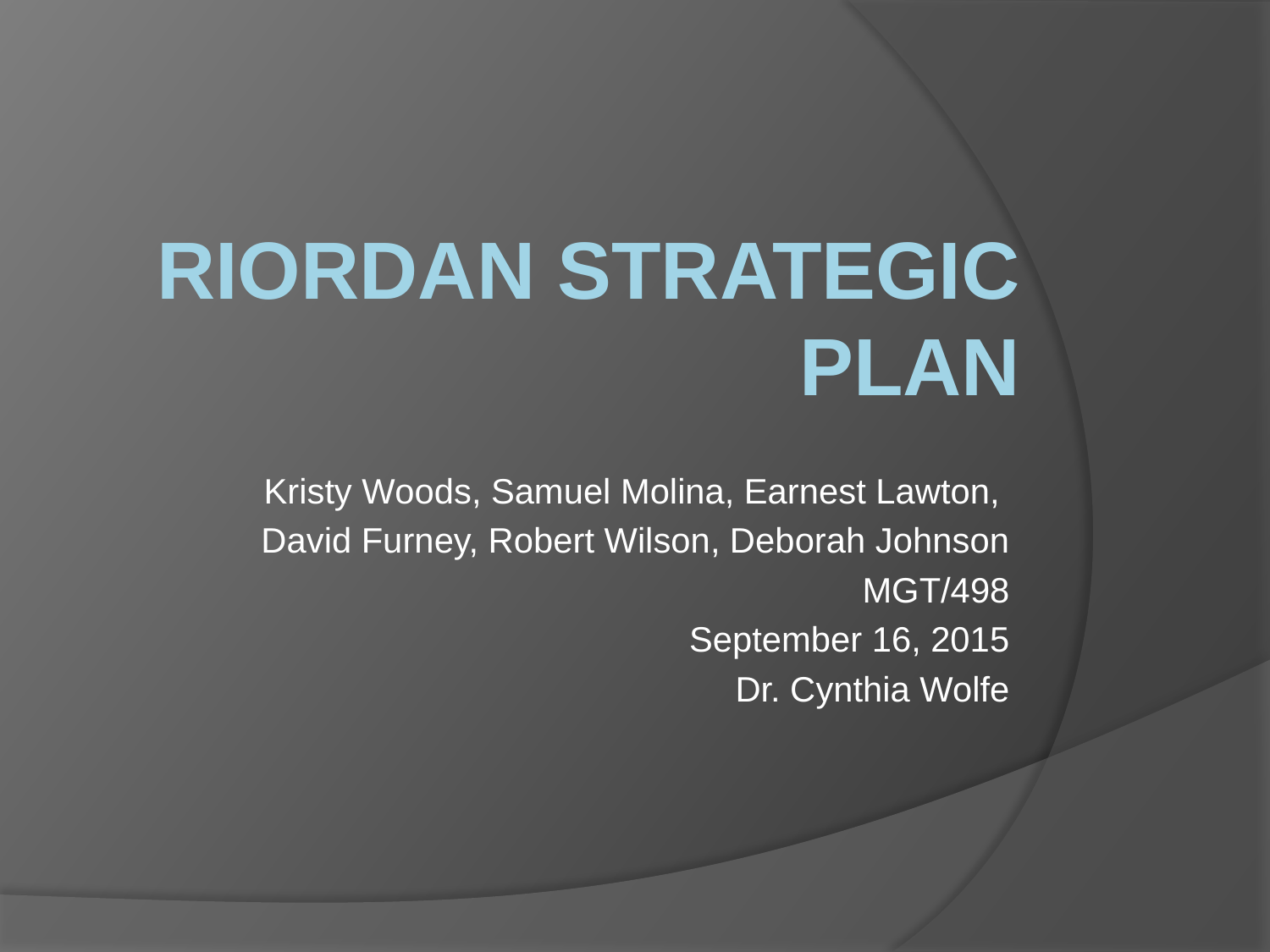

# Riordan Strategic Plan
Kristy Woods, Samuel Molina, Earnest Lawton,
David Furney, Robert Wilson, Deborah Johnson
MGT/498
September 16, 2015
Dr. Cynthia Wolfe